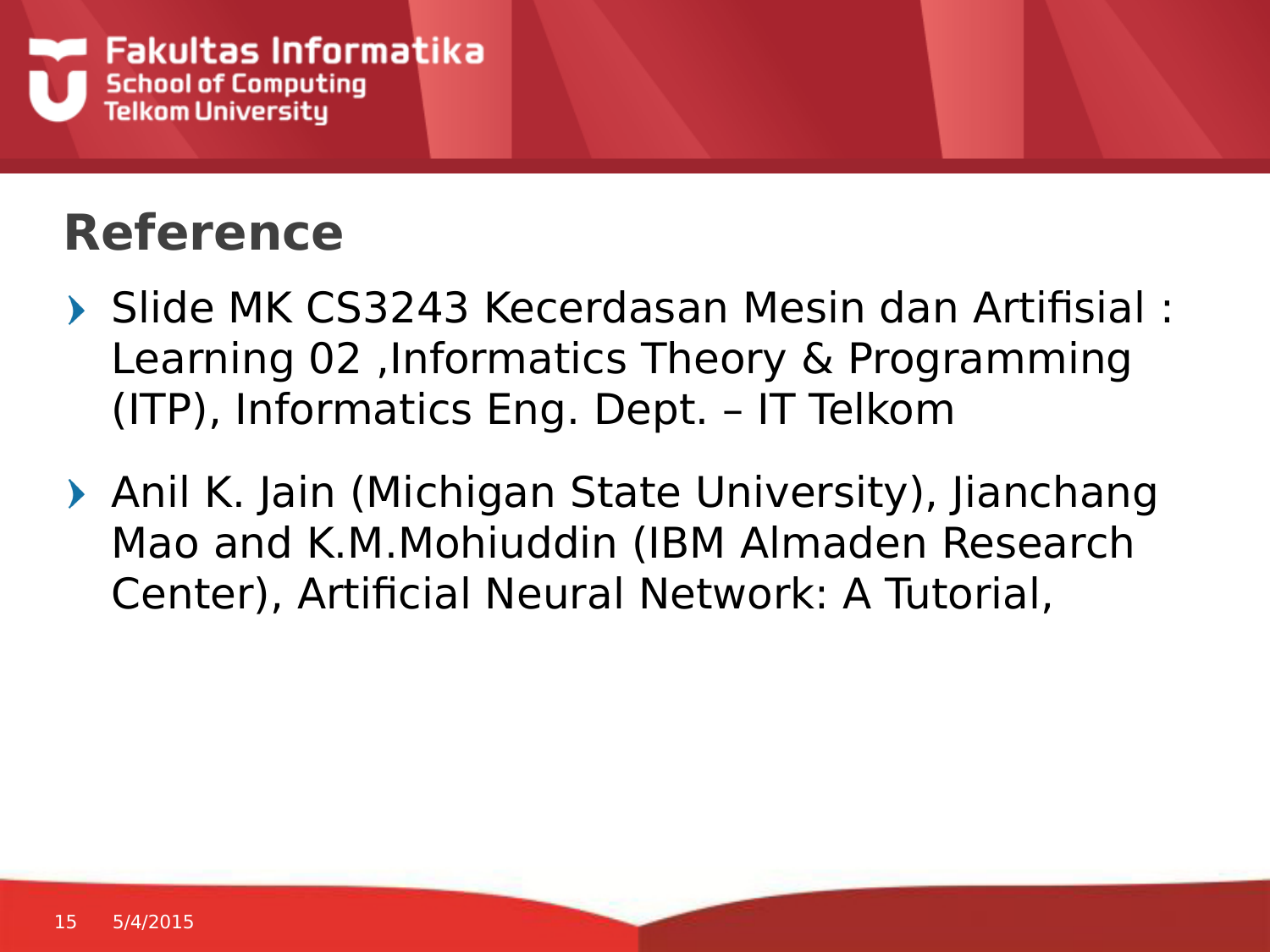

# Reference
Slide MK CS3243 Kecerdasan Mesin dan Artifisial : Learning 02 ,Informatics Theory & Programming (ITP), Informatics Eng. Dept. – IT Telkom
Anil K. Jain (Michigan State University), Jianchang Mao and K.M.Mohiuddin (IBM Almaden Research Center), Artificial Neural Network: A Tutorial,
15
5/4/2015